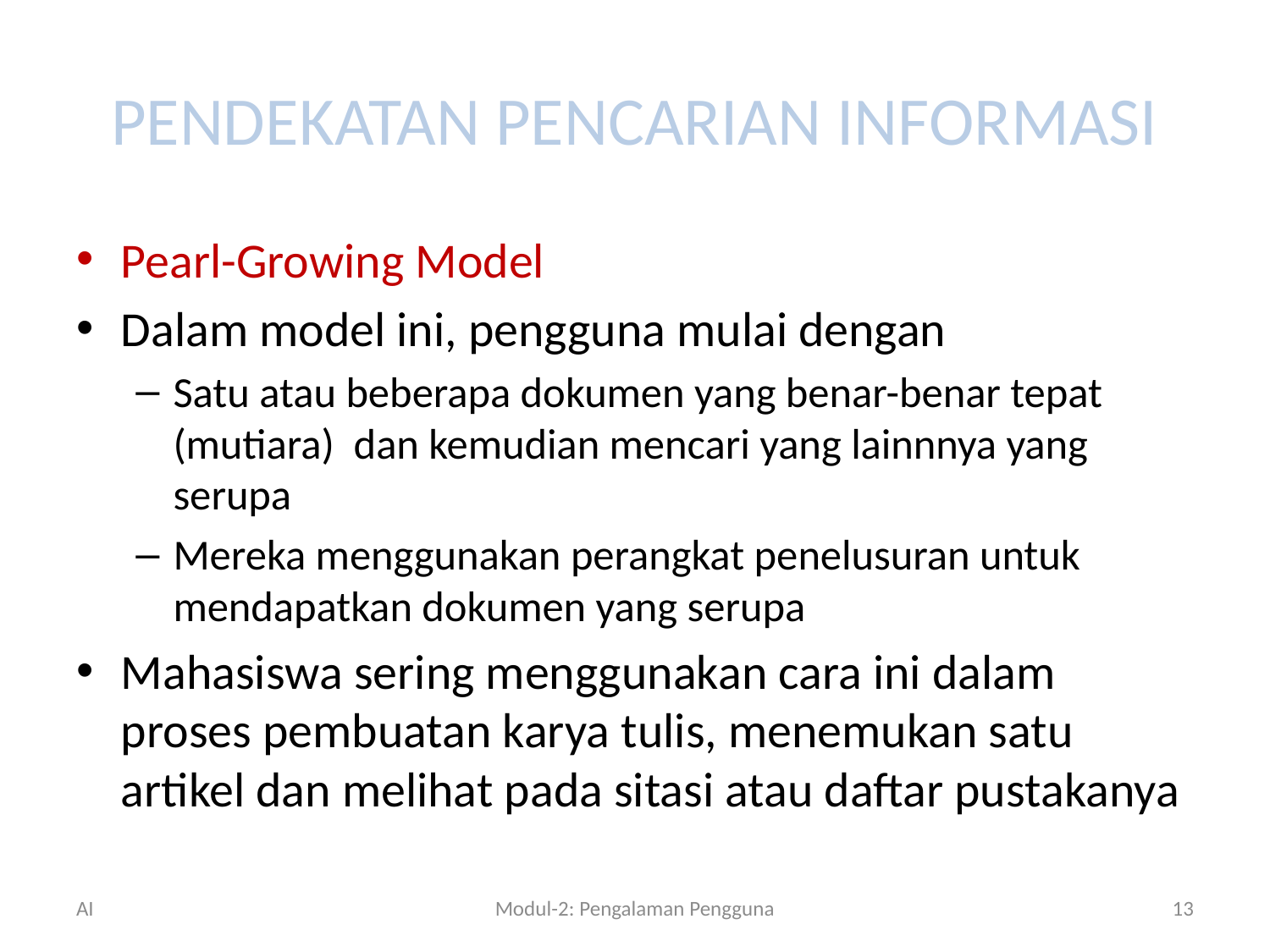

# PENDEKATAN PENCARIAN INFORMASI
Pearl-Growing Model
Dalam model ini, pengguna mulai dengan
Satu atau beberapa dokumen yang benar-benar tepat (mutiara)  dan kemudian mencari yang lainnnya yang serupa
Mereka menggunakan perangkat penelusuran untuk mendapatkan dokumen yang serupa
Mahasiswa sering menggunakan cara ini dalam proses pembuatan karya tulis, menemukan satu artikel dan melihat pada sitasi atau daftar pustakanya

AI
Modul-2: Pengalaman Pengguna
13